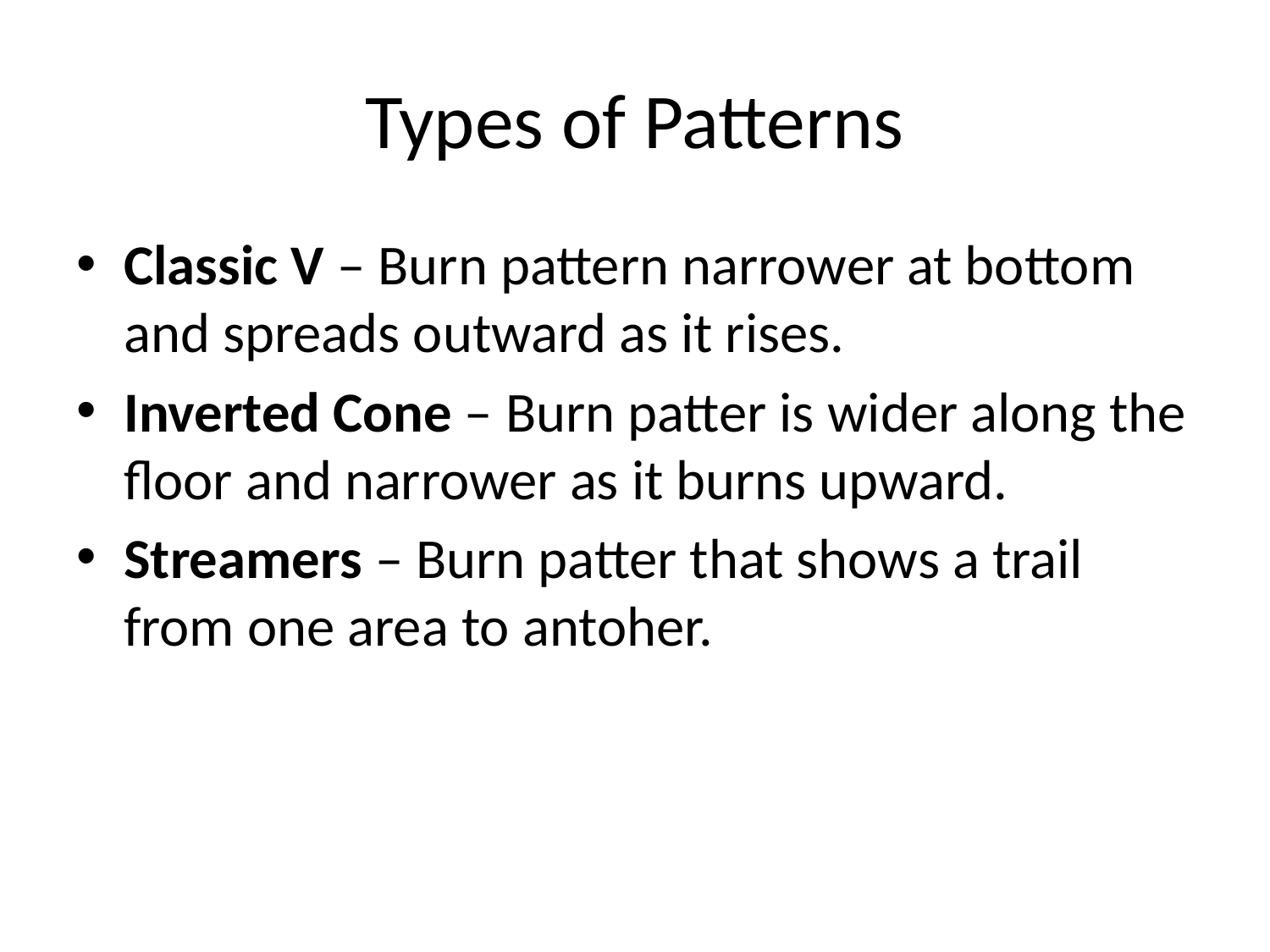

# Types of Patterns
Classic V – Burn pattern narrower at bottom and spreads outward as it rises.
Inverted Cone – Burn patter is wider along the floor and narrower as it burns upward.
Streamers – Burn patter that shows a trail from one area to antoher.